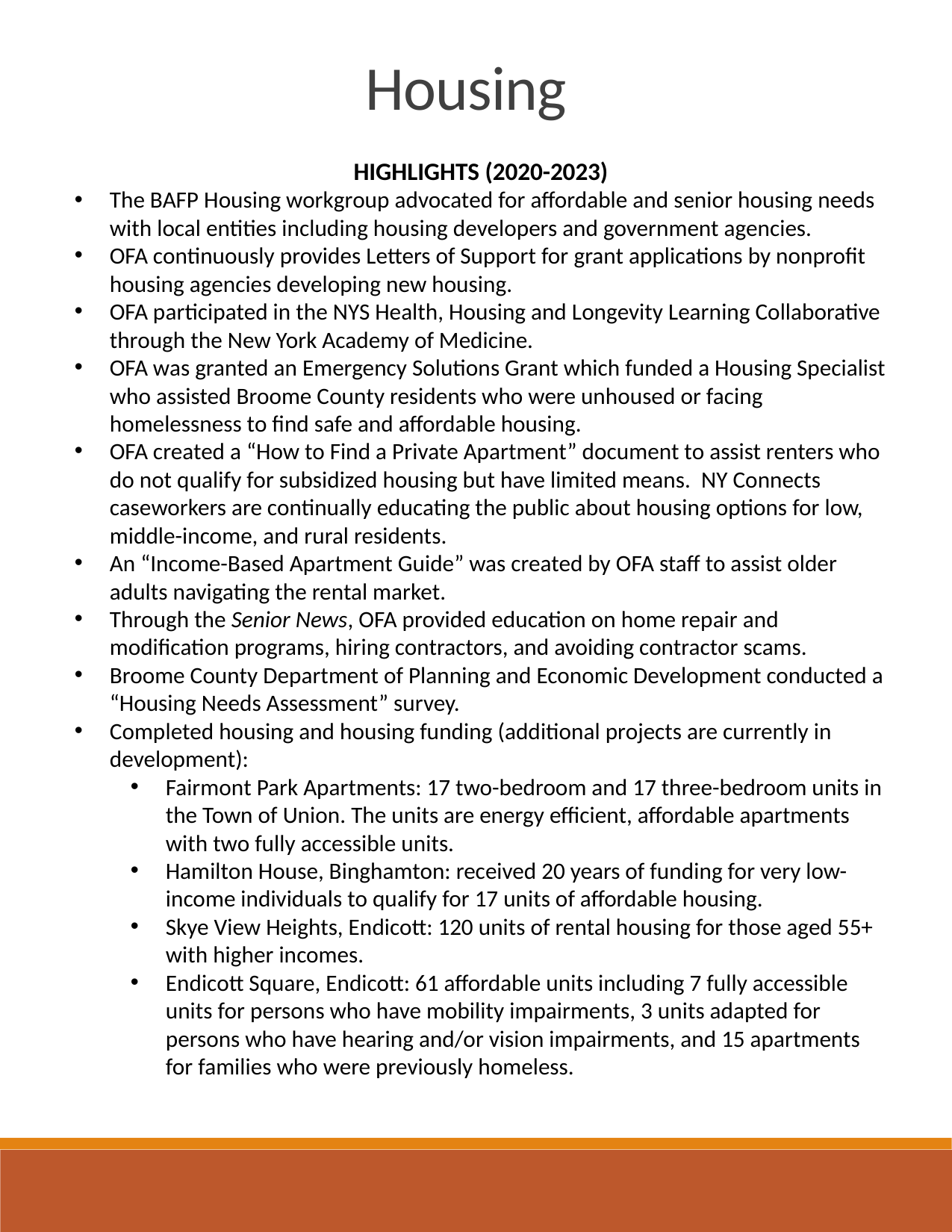

Housing
HIGHLIGHTS (2020-2023)
The BAFP Housing workgroup advocated for affordable and senior housing needs with local entities including housing developers and government agencies.
OFA continuously provides Letters of Support for grant applications by nonprofit housing agencies developing new housing.
OFA participated in the NYS Health, Housing and Longevity Learning Collaborative through the New York Academy of Medicine.
OFA was granted an Emergency Solutions Grant which funded a Housing Specialist who assisted Broome County residents who were unhoused or facing homelessness to find safe and affordable housing.
OFA created a “How to Find a Private Apartment” document to assist renters who do not qualify for subsidized housing but have limited means.  NY Connects caseworkers are continually educating the public about housing options for low, middle-income, and rural residents.
An “Income-Based Apartment Guide” was created by OFA staff to assist older adults navigating the rental market.
Through the Senior News, OFA provided education on home repair and modification programs, hiring contractors, and avoiding contractor scams.
Broome County Department of Planning and Economic Development conducted a “Housing Needs Assessment” survey.
Completed housing and housing funding (additional projects are currently in development):
Fairmont Park Apartments: 17 two-bedroom and 17 three-bedroom units in the Town of Union. The units are energy efficient, affordable apartments with two fully accessible units.
Hamilton House, Binghamton: received 20 years of funding for very low-income individuals to qualify for 17 units of affordable housing.
Skye View Heights, Endicott: 120 units of rental housing for those aged 55+ with higher incomes.
Endicott Square, Endicott: 61 affordable units including 7 fully accessible units for persons who have mobility impairments, 3 units adapted for persons who have hearing and/or vision impairments, and 15 apartments for families who were previously homeless.